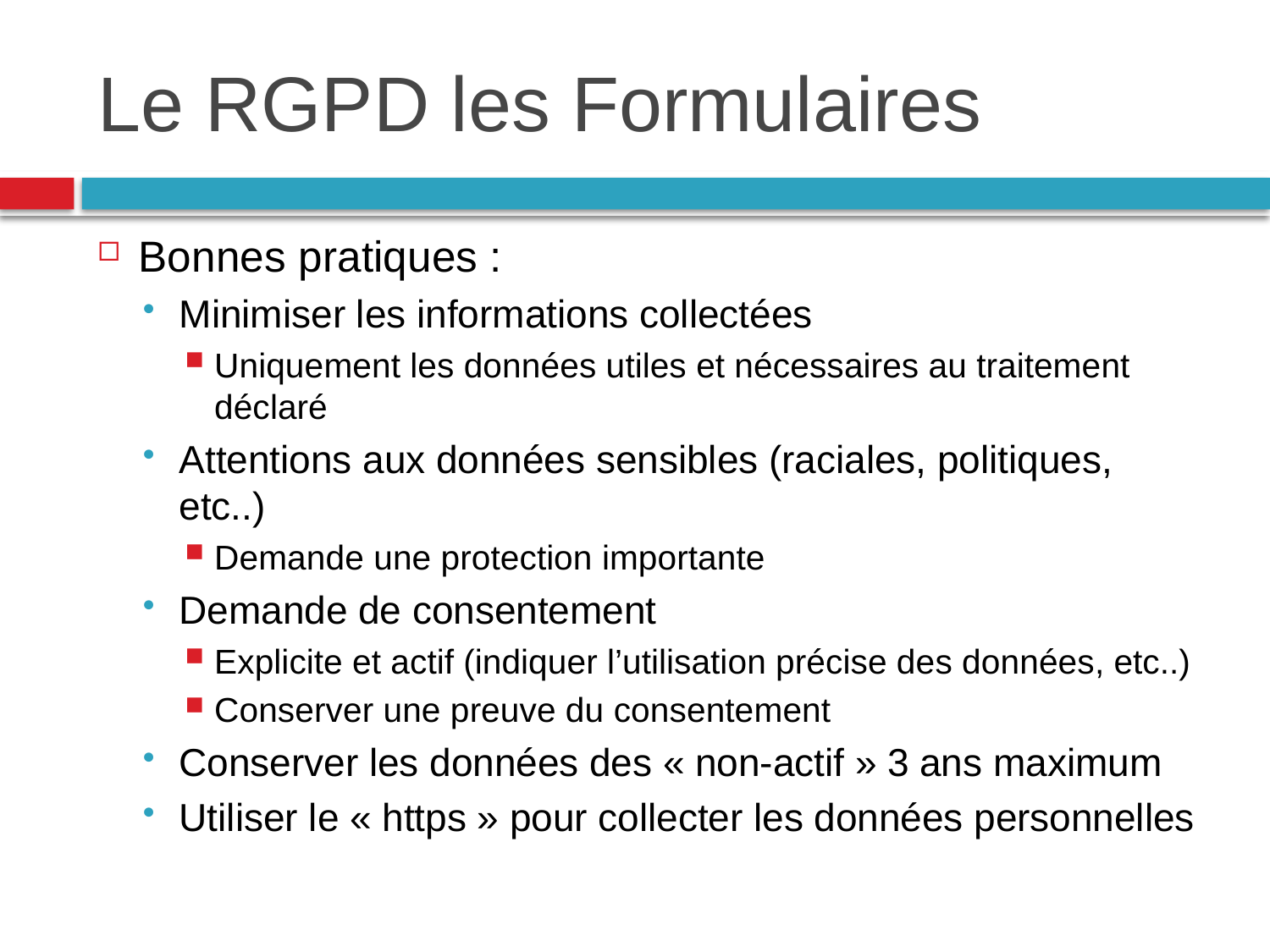

# Le RGPD les Formulaires
Bonnes pratiques :
Minimiser les informations collectées
Uniquement les données utiles et nécessaires au traitement déclaré
Attentions aux données sensibles (raciales, politiques, etc..)
Demande une protection importante
Demande de consentement
Explicite et actif (indiquer l’utilisation précise des données, etc..)
Conserver une preuve du consentement
Conserver les données des « non-actif » 3 ans maximum
Utiliser le « https » pour collecter les données personnelles